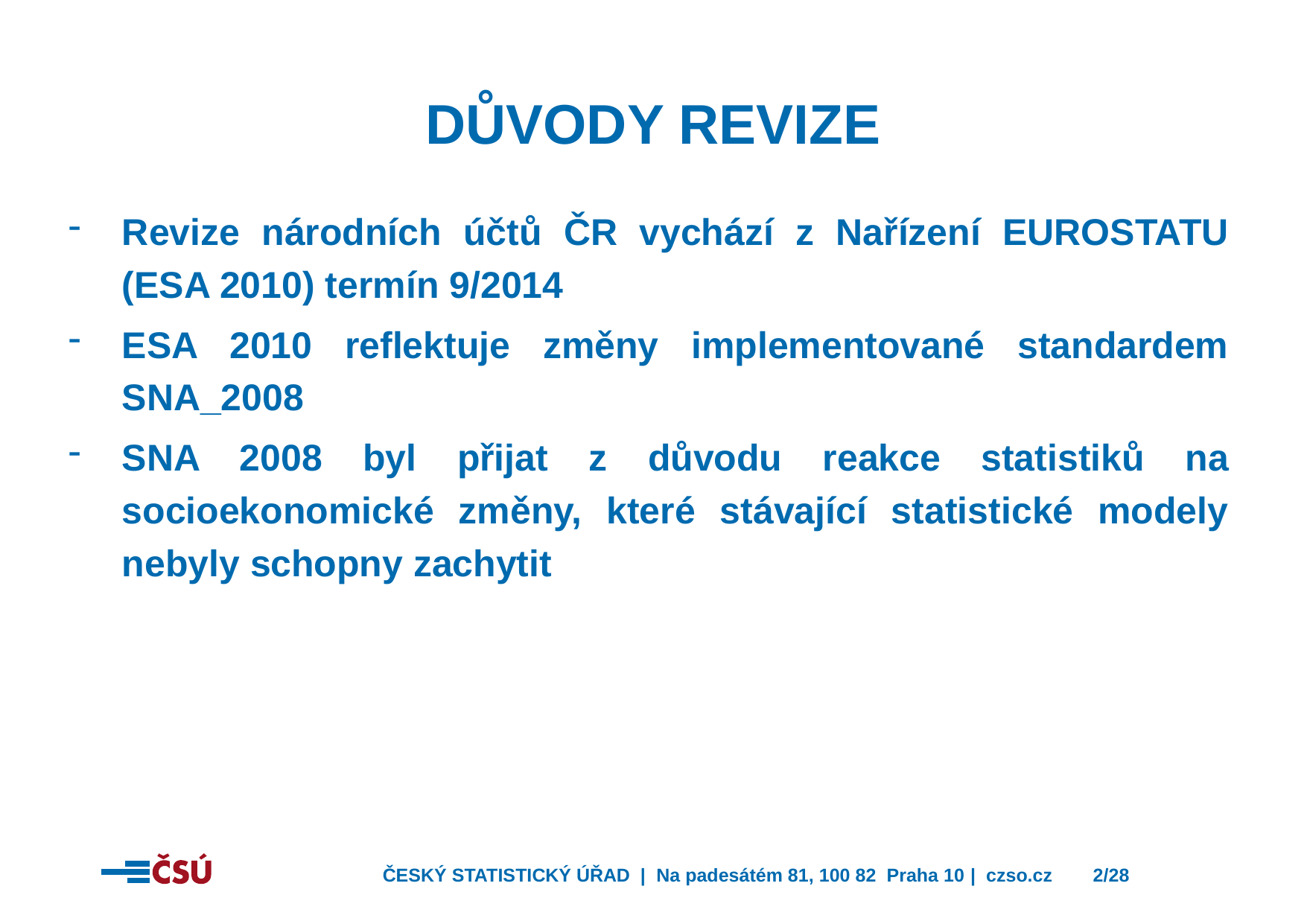

Důvody revize

Revize národních účtů ČR vychází z Nařízení EUROSTATU (ESA 2010) termín 9/2014
ESA 2010 reflektuje změny implementované standardem SNA_2008
SNA 2008 byl přijat z důvodu reakce statistiků na socioekonomické změny, které stávající statistické modely nebyly schopny zachytit